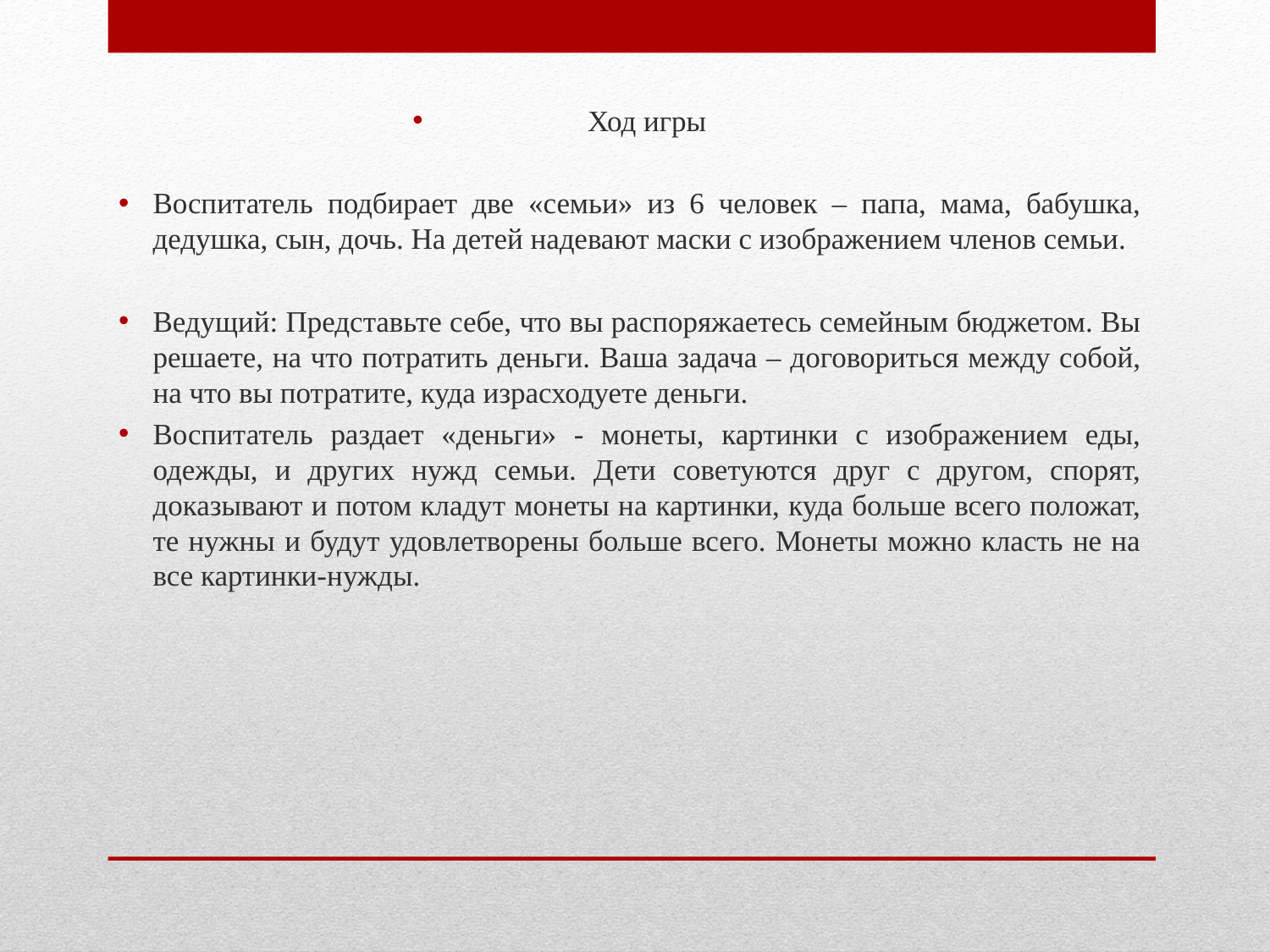

Ход игры

Воспитатель подбирает две «семьи» из 6 человек – папа, мама, бабушка, дедушка, сын, дочь. На детей надевают маски с изображением членов семьи.

Ведущий: Представьте себе, что вы распоряжаетесь семейным бюджетом. Вы решаете, на что потратить деньги. Ваша задача – договориться между собой, на что вы потратите, куда израсходуете деньги.
Воспитатель раздает «деньги» - монеты, картинки с изображением еды, одежды, и других нужд семьи. Дети советуются друг с другом, спорят, доказывают и потом кладут монеты на картинки, куда больше всего положат, те нужны и будут удовлетворены больше всего. Монеты можно класть не на все картинки-нужды.